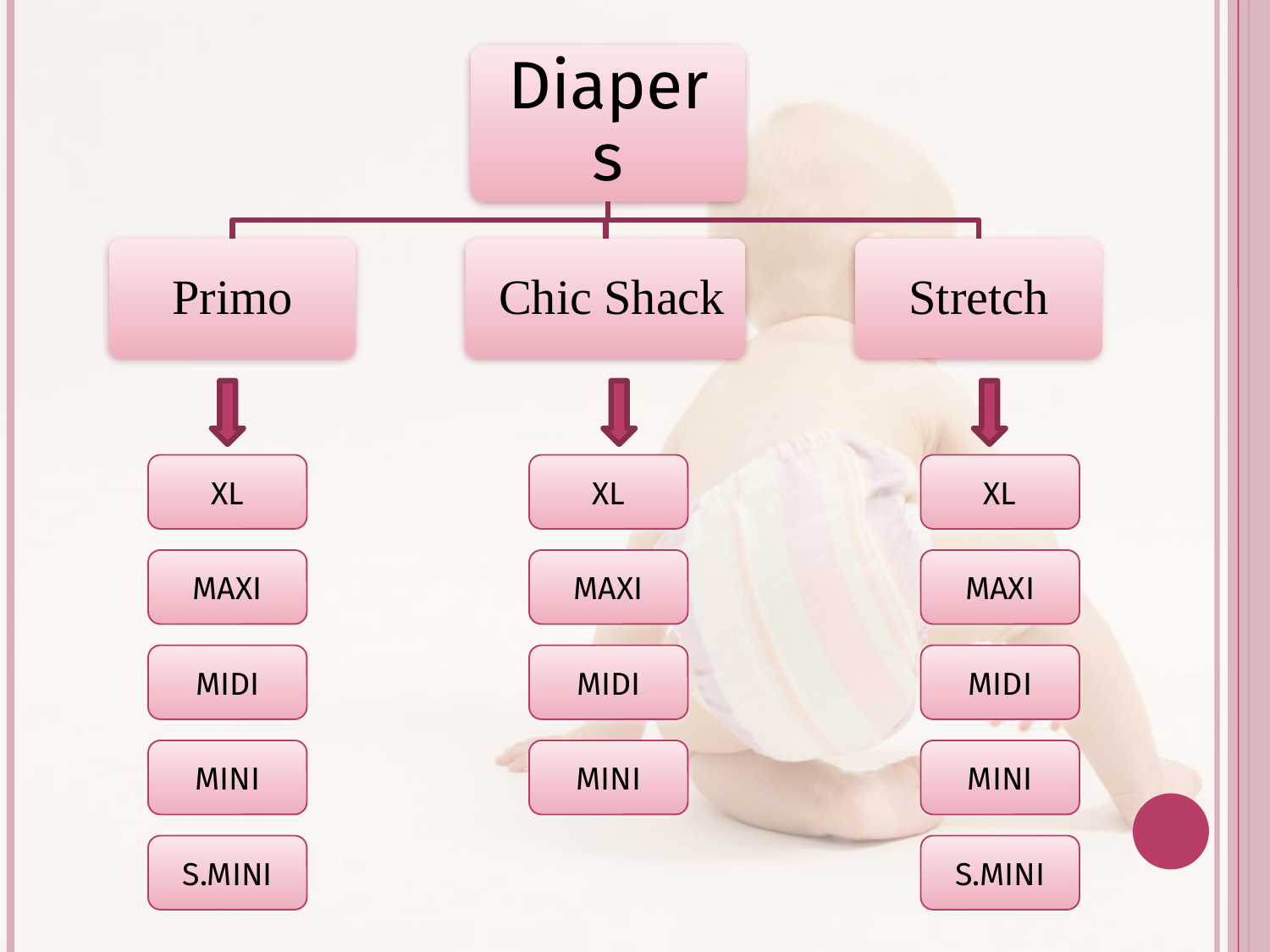

Diapers
Primo
Chic Shack
Stretch

XL
XL
XL
MAXI
MAXI
MAXI
MIDI
MIDI
MIDI
MINI
MINI
MINI
S.MINI
S.MINI